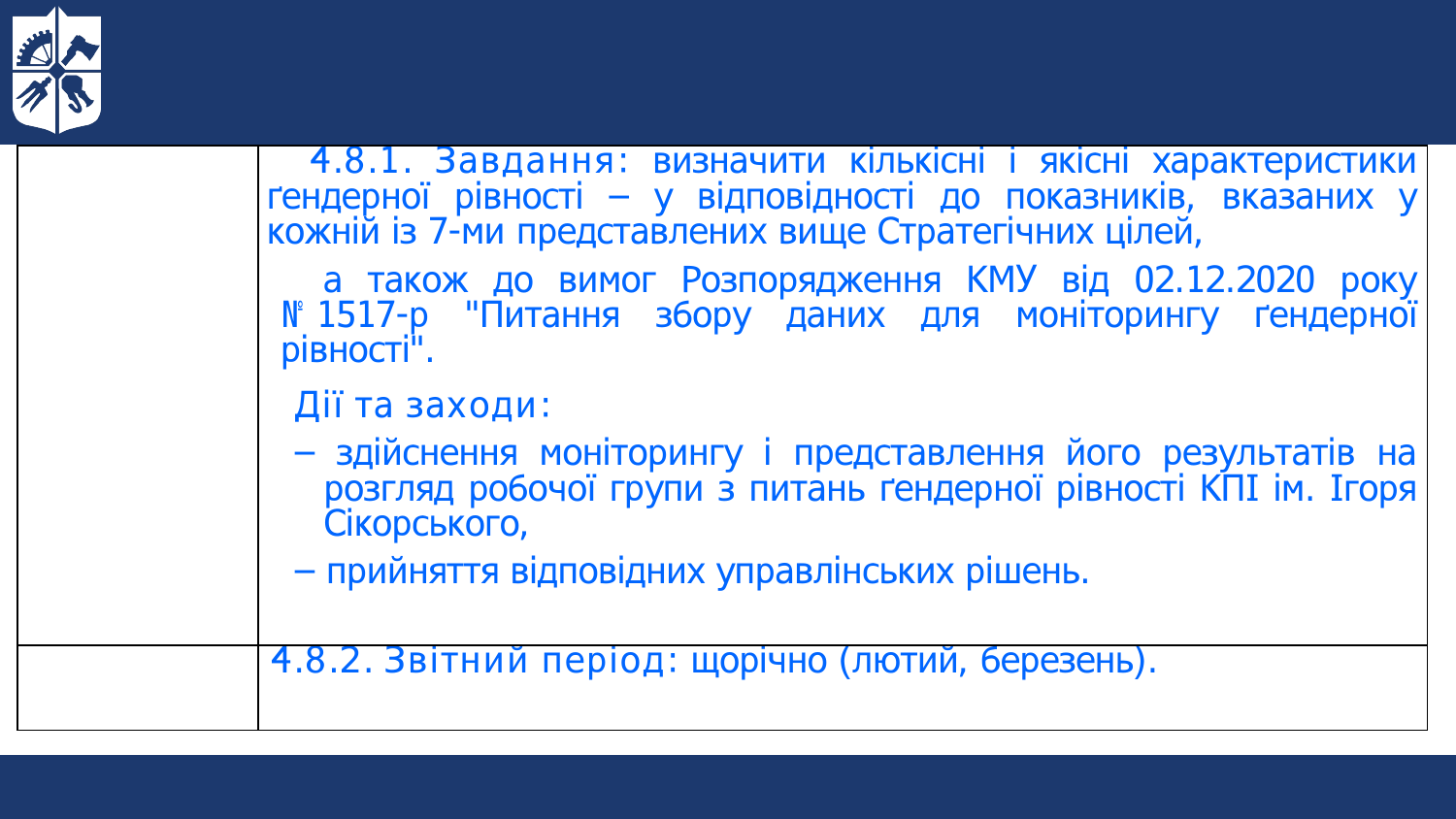

|  | 4.8.1. Завдання: визначити кількісні і якісні характеристики ґендерної рівності – у відповідності до показників, вказаних у кожній із 7-ми представлених вище Стратегічних цілей, а також до вимог Розпорядження КМУ від 02.12.2020 року № 1517-р "Питання збору даних для моніторингу ґендерної рівності". Дії та заходи: – здійснення моніторингу і представлення його результатів на розгляд робочої групи з питань ґендерної рівності КПІ ім. Ігоря Сікорського, – прийняття відповідних управлінських рішень. |
| --- | --- |
|  | 4.8.2. Звітний період: щорічно (лютий, березень). |